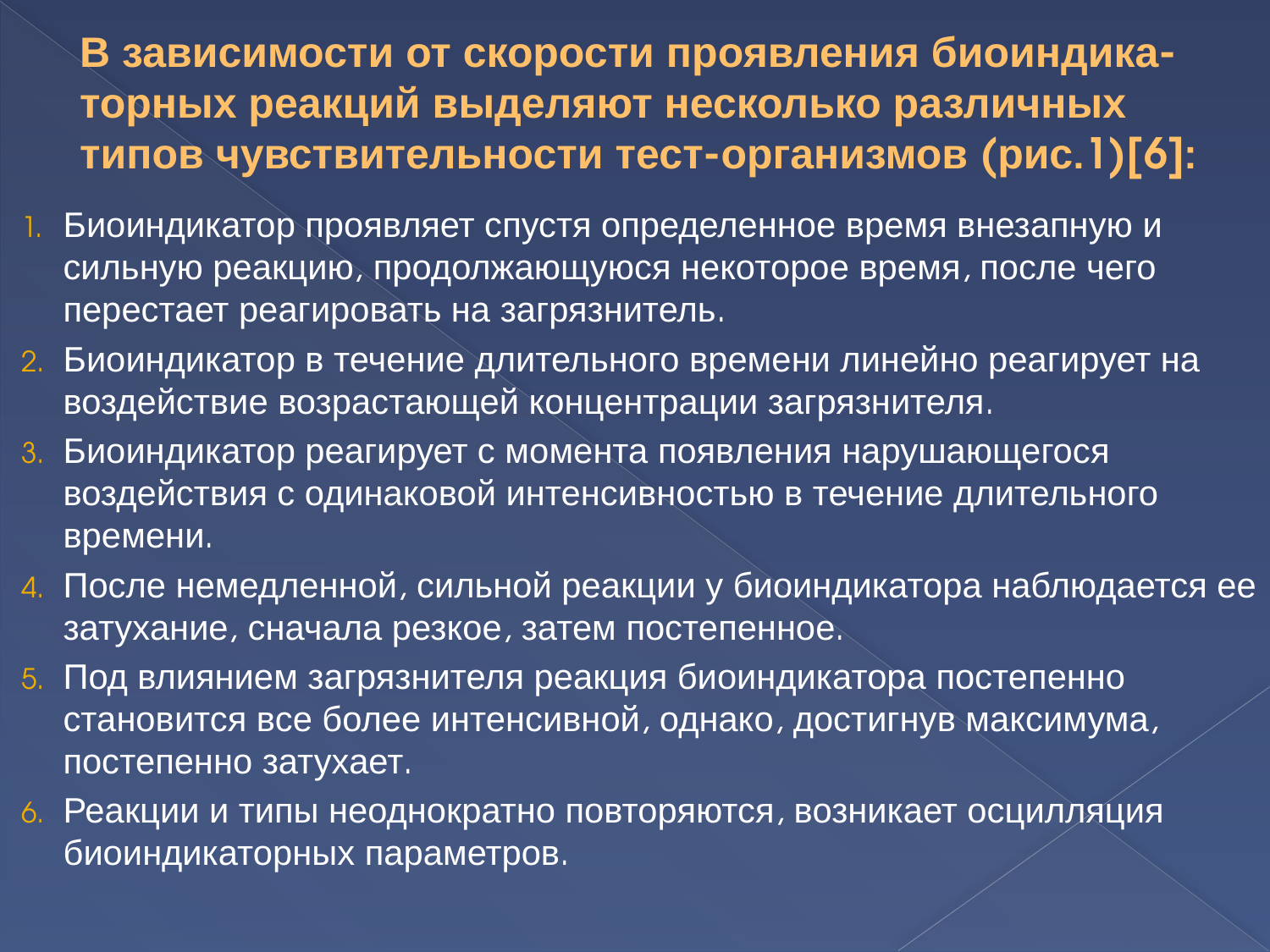

# В зависимости от скорости проявления биоиндика-торных реакций выделяют несколько различных типов чувствительности тест-организмов (рис.1)[6]:
Биоиндикатор проявляет спустя определенное время внезапную и сильную реакцию, продолжающуюся некоторое время, после чего перестает реагировать на загрязнитель.
Биоиндикатор в течение длительного времени линейно реагирует на воздействие возрастающей концентрации загрязнителя.
Биоиндикатор реагирует с момента появления нарушающегося воздействия с одинаковой интенсивностью в течение длительного времени.
После немедленной, сильной реакции у биоиндикатора наблюдается ее затухание, сначала резкое, затем постепенное.
Под влиянием загрязнителя реакция биоиндикатора постепенно становится все более интенсивной, однако, достигнув максимума, постепенно затухает.
Реакции и типы неоднократно повторяются, возникает осцилляция биоиндикаторных параметров.